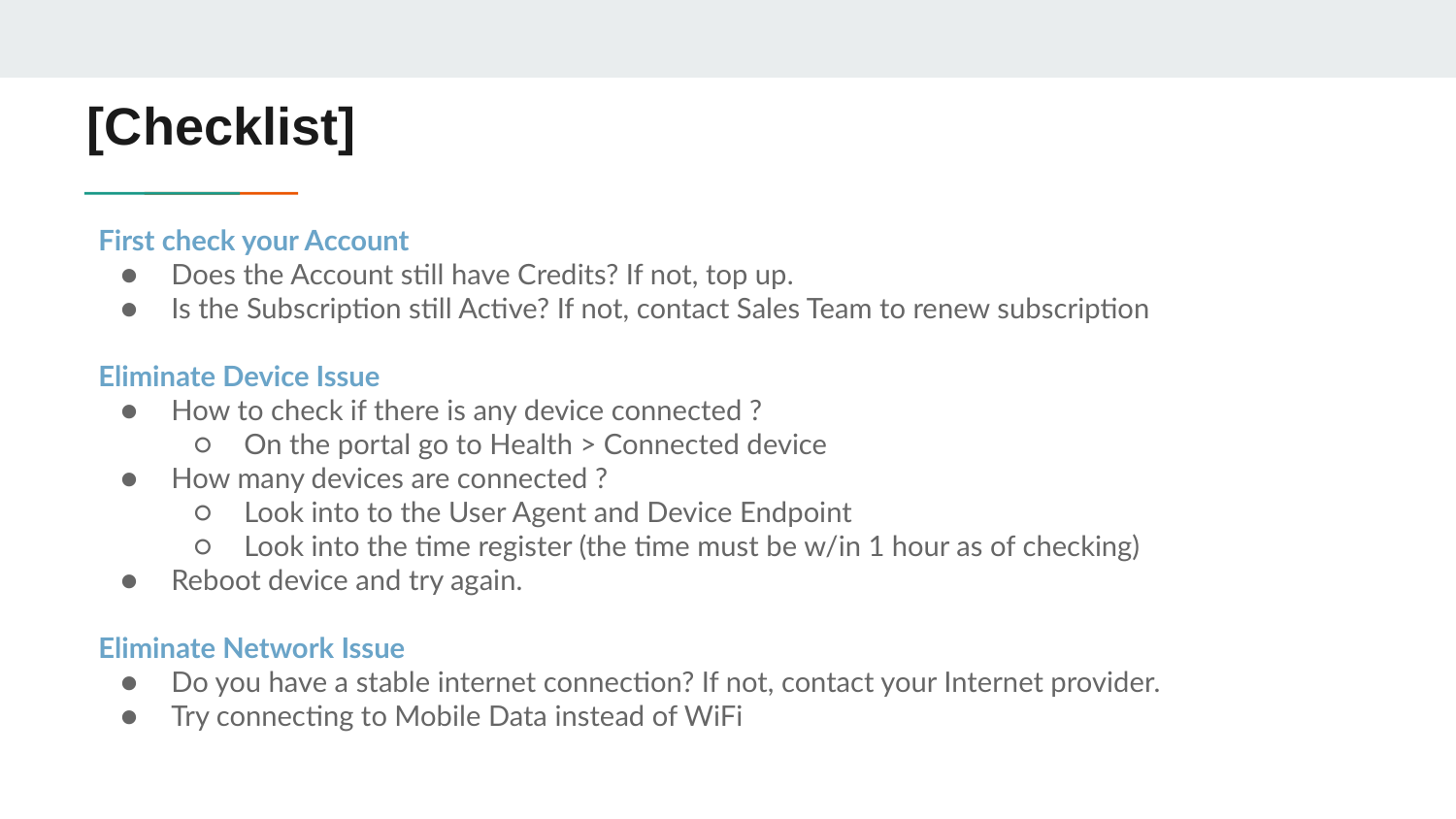

# [Checklist]
First check your Account
Does the Account still have Credits? If not, top up.
Is the Subscription still Active? If not, contact Sales Team to renew subscription

Eliminate Device Issue
How to check if there is any device connected ?
On the portal go to Health > Connected device
How many devices are connected ?
Look into to the User Agent and Device Endpoint
Look into the time register (the time must be w/in 1 hour as of checking)
Reboot device and try again.

Eliminate Network Issue
Do you have a stable internet connection? If not, contact your Internet provider.
Try connecting to Mobile Data instead of WiFi